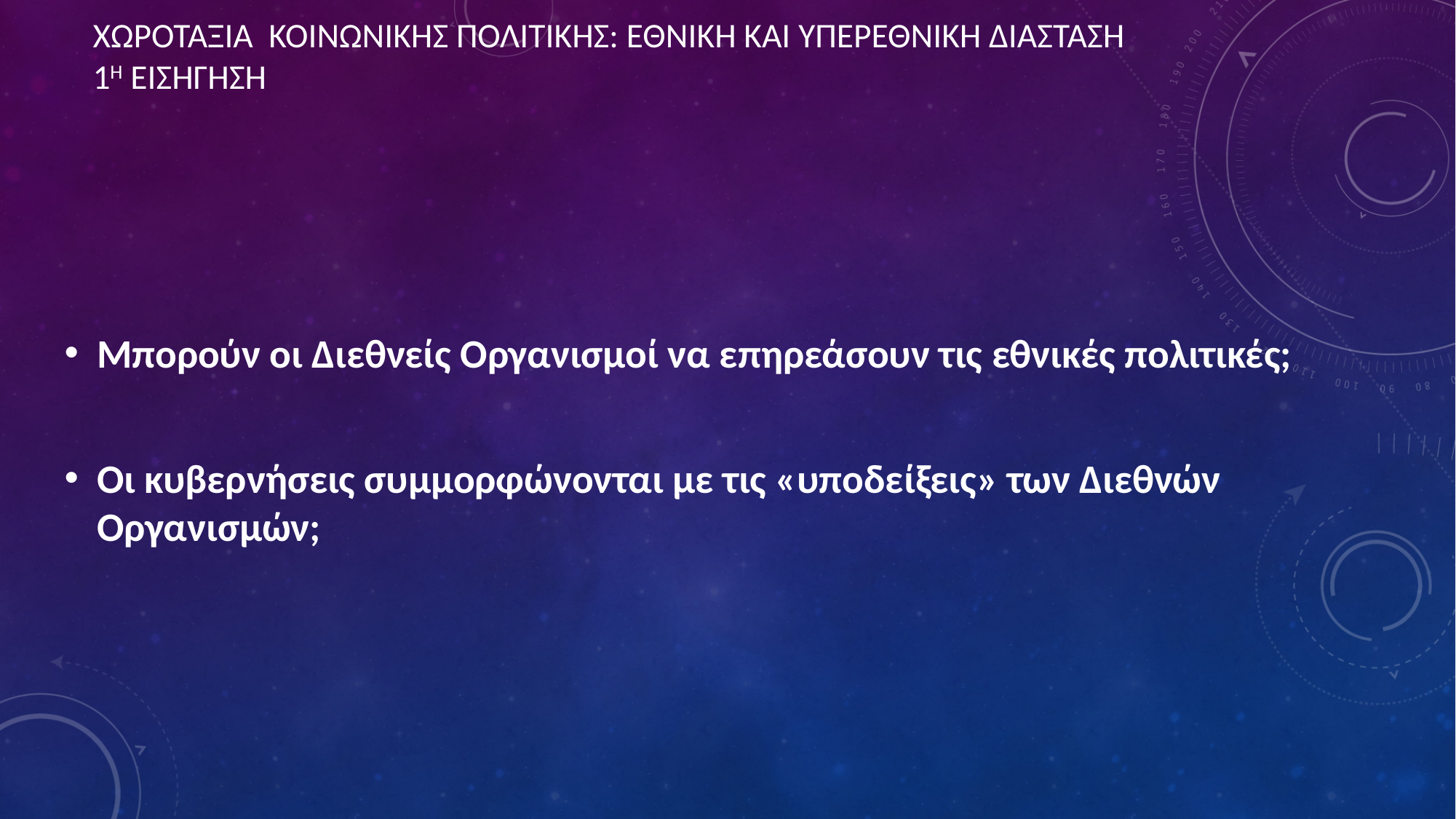

# ΧΩΡΟΤΑΞΙΑ  ΚΟΙΝΩΝΙΚΗΣ ΠΟΛΙΤΙΚΗΣ: ΕΘΝΙΚΗ ΚΑΙ ΥΠΕΡΕΘΝΙΚΗ ΔΙΑΣΤΑΣΗ 1η ΕΙΣΗΓΗΣΗ

Μπορούν οι Διεθνείς Οργανισμοί να επηρεάσουν τις εθνικές πολιτικές;

Οι κυβερνήσεις συμμορφώνονται με τις «υποδείξεις» των Διεθνών Οργανισμών;